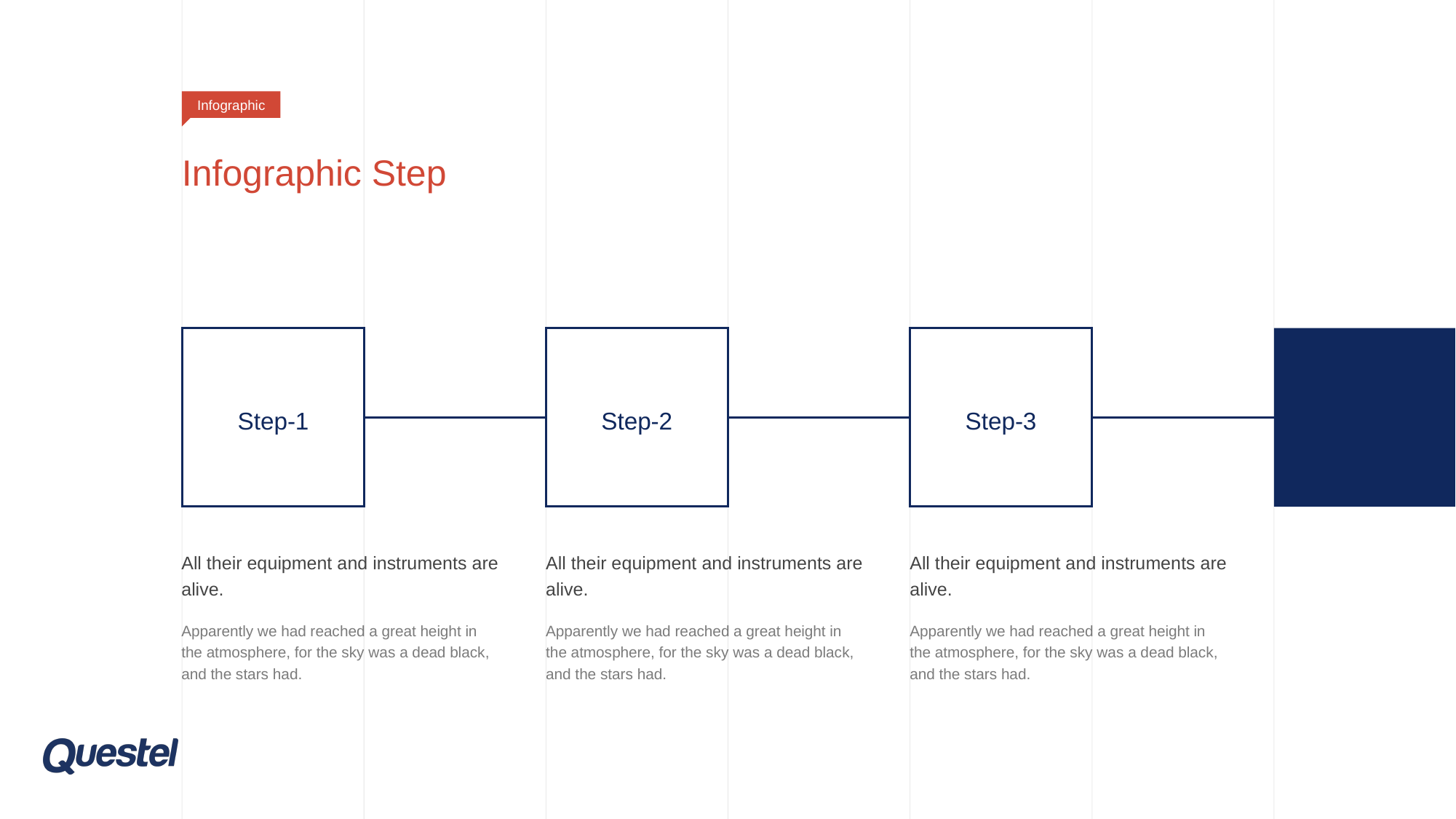

Infographic

# Infographic Step
Step-1
Step-2
Step-3

All their equipment and instruments are alive.
Apparently we had reached a great height in the atmosphere, for the sky was a dead black, and the stars had.
All their equipment and instruments are alive.
Apparently we had reached a great height in the atmosphere, for the sky was a dead black, and the stars had.
All their equipment and instruments are alive.
Apparently we had reached a great height in the atmosphere, for the sky was a dead black, and the stars had.